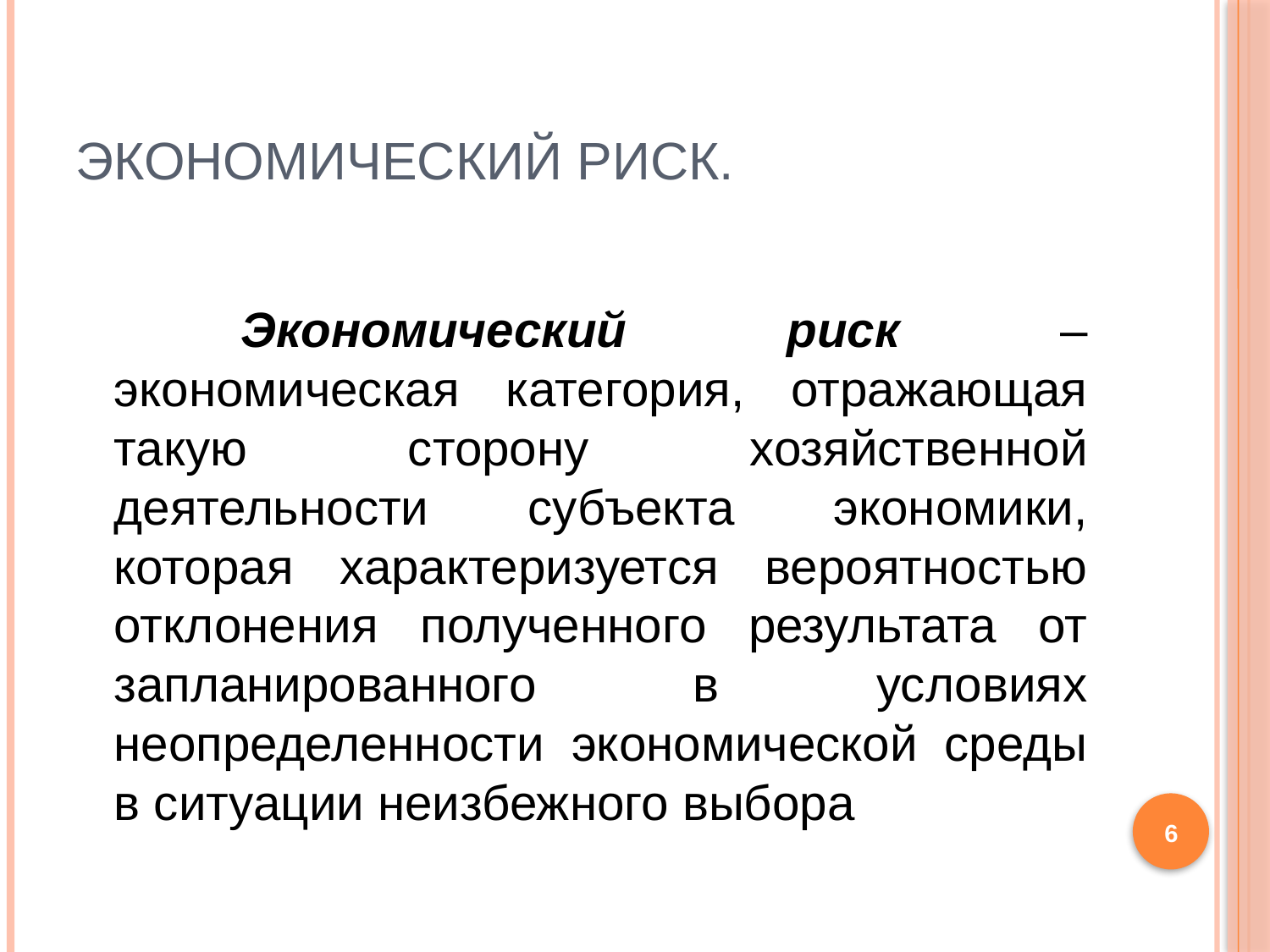

# Экономический риск.

		Экономический риск – экономическая категория, отражающая такую сторону хозяйственной деятельности субъекта экономики, которая характеризуется вероятностью отклонения полученного результата от запланированного в условиях неопределенности экономической среды в ситуации неизбежного выбора
6